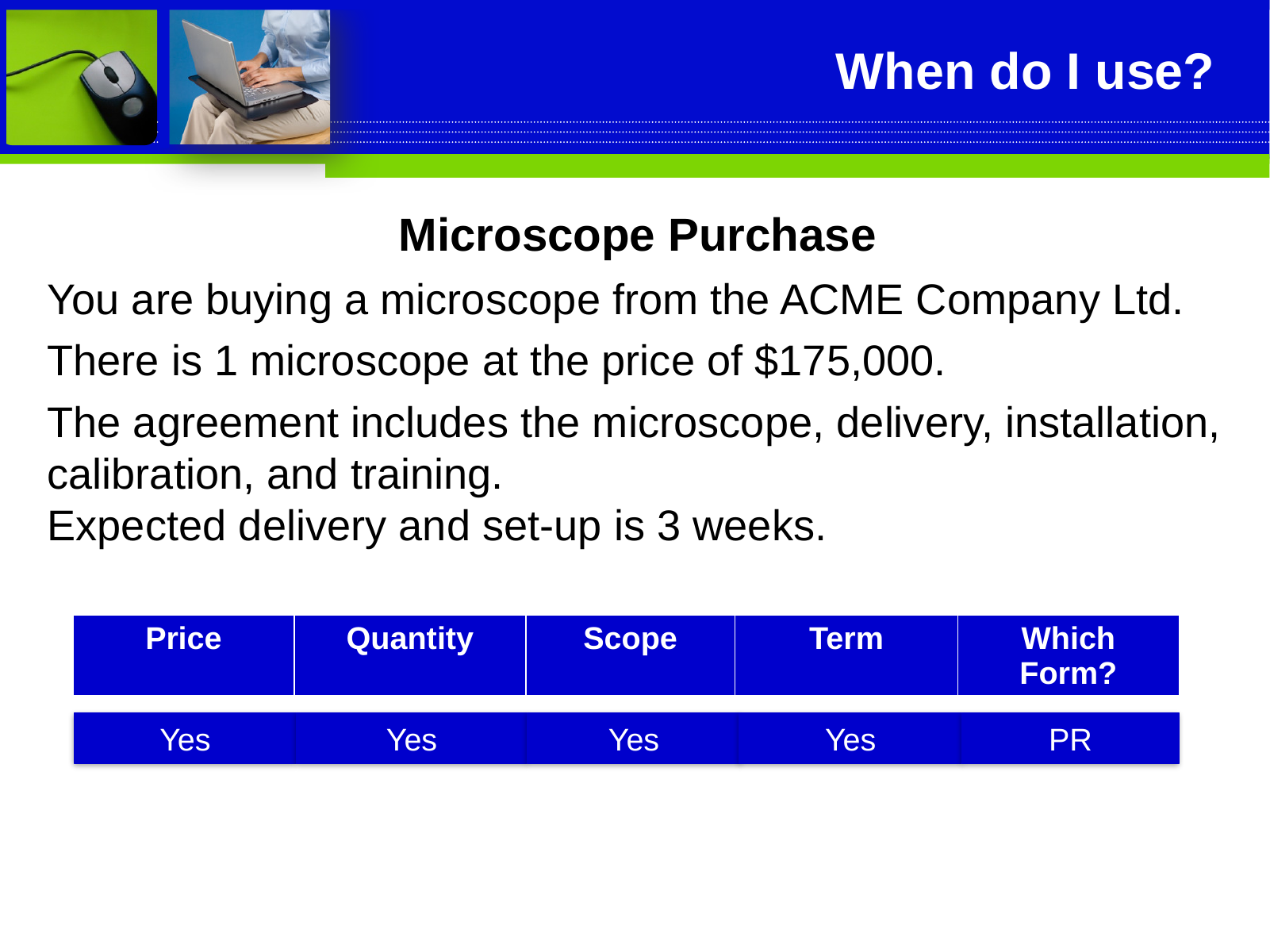

# When do I use?
Microscope Purchase
You are buying a microscope from the ACME Company Ltd.
There is 1 microscope at the price of $175,000.
The agreement includes the microscope, delivery, installation, calibration, and training.
Expected delivery and set-up is 3 weeks.

| Price | Quantity | Scope | Term | Which Form? |
| --- | --- | --- | --- | --- |
PR
Yes
Yes
Yes
Yes